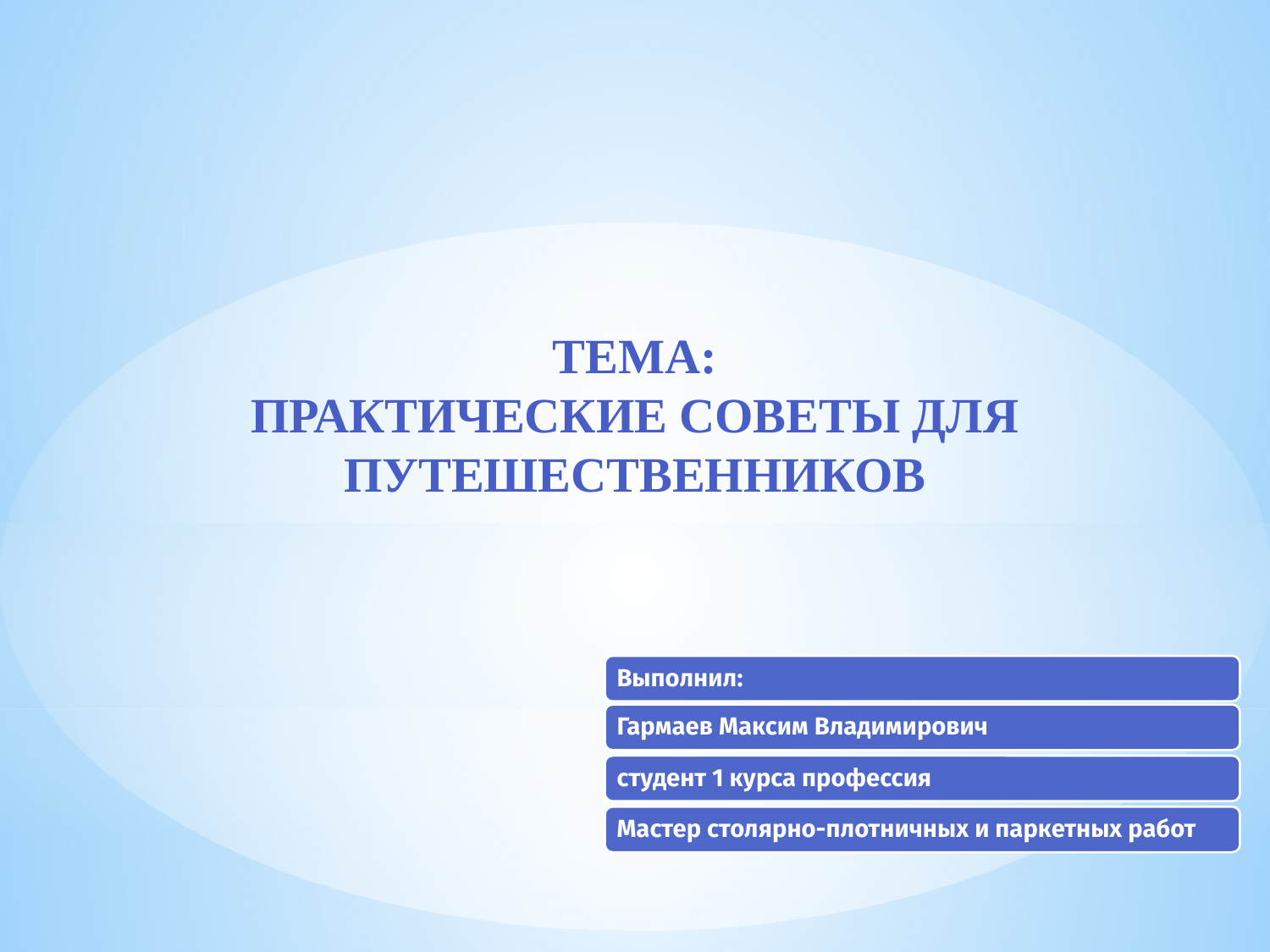

Тема:
Практические советы для путешественников
Выполнил:
Гармаев Максим Владимирович
студент 1 курса профессия
Мастер столярно-плотничных и паркетных работ